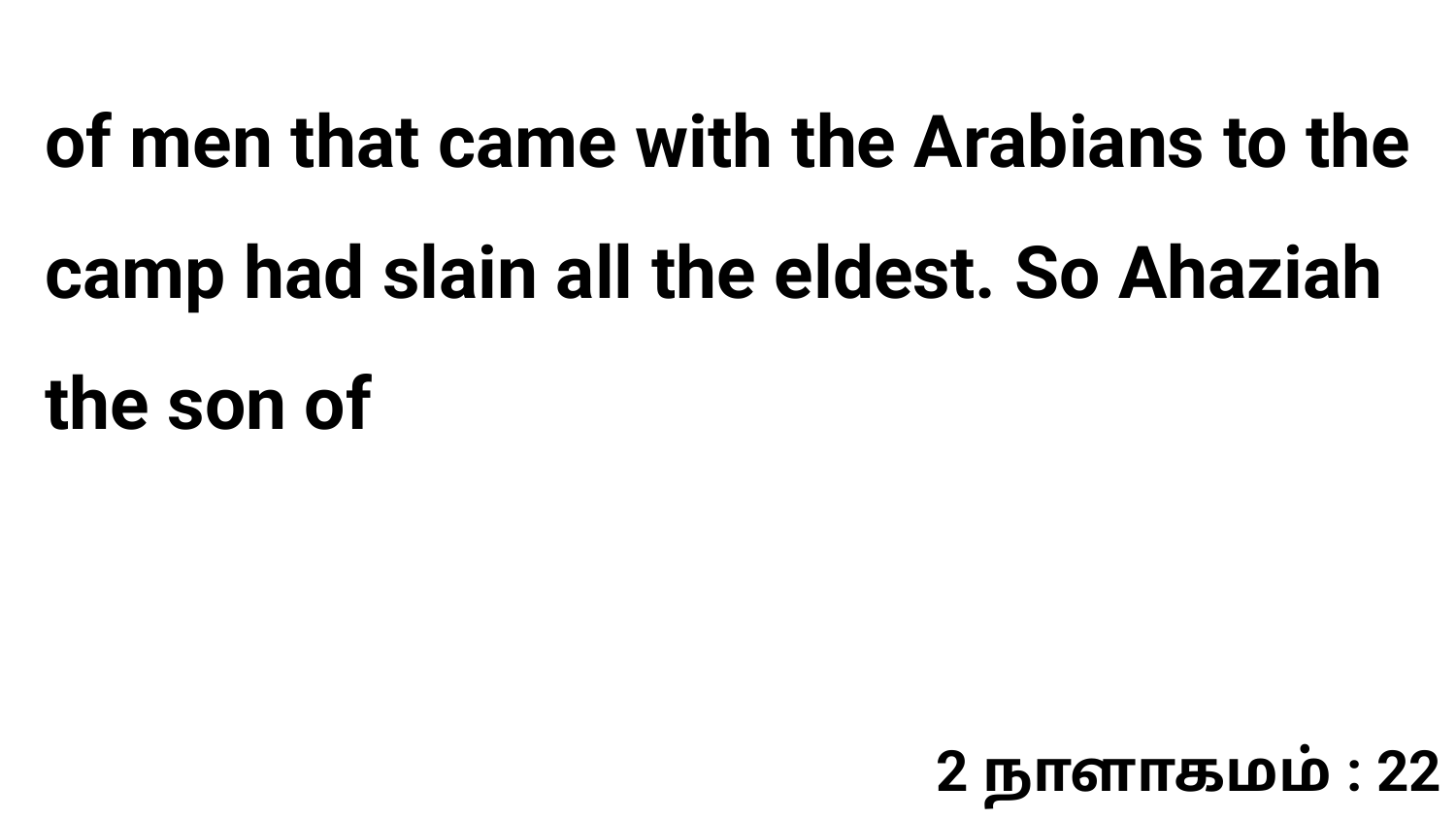

of men that came with the Arabians to the camp had slain all the eldest. So Ahaziah the son of
2 நாளாகமம் : 22